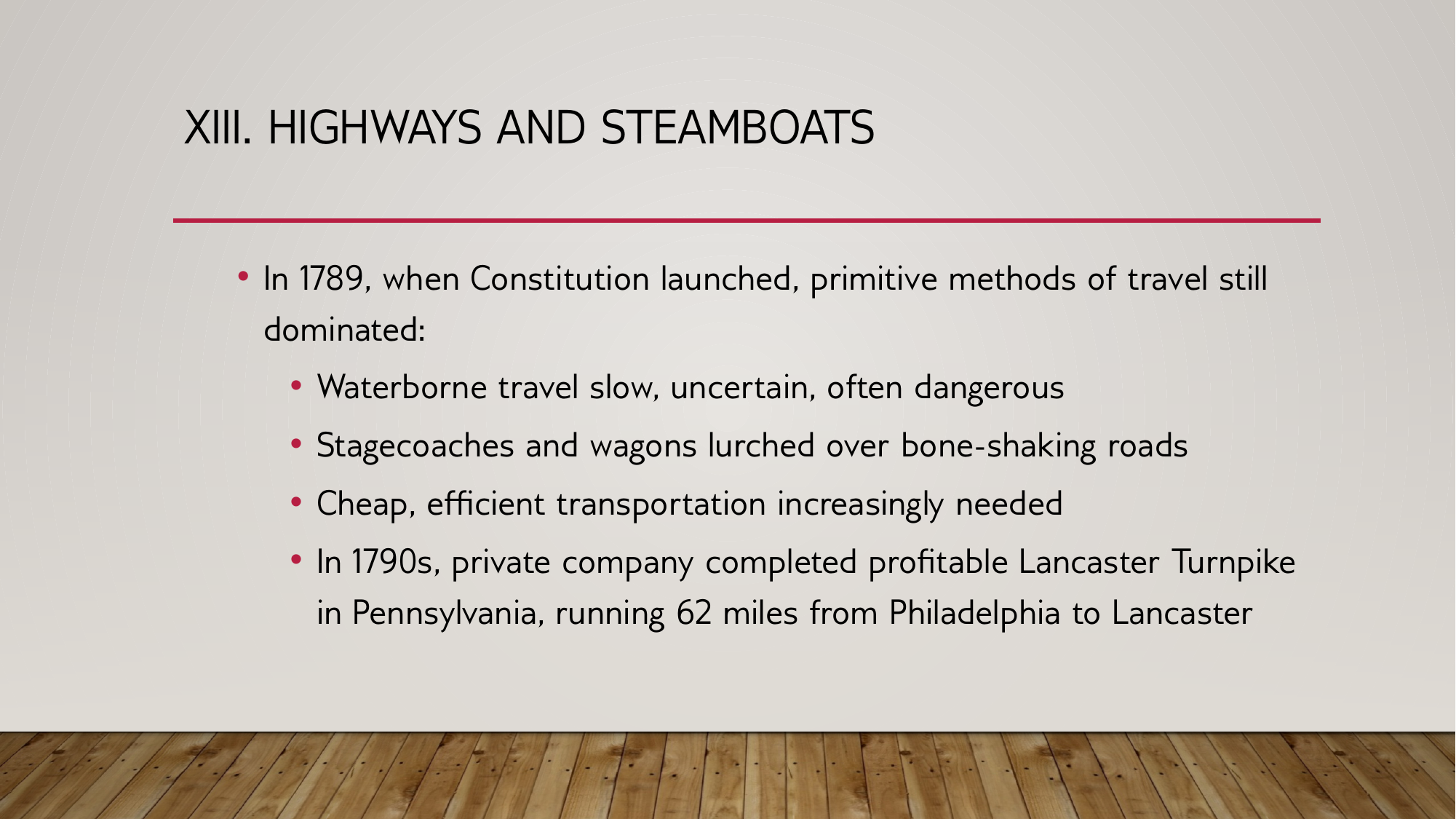

# XIII. Highways and Steamboats
In 1789, when Constitution launched, primitive methods of travel still dominated:
Waterborne travel slow, uncertain, often dangerous
Stagecoaches and wagons lurched over bone-shaking roads
Cheap, efficient transportation increasingly needed
In 1790s, private company completed profitable Lancaster Turnpike in Pennsylvania, running 62 miles from Philadelphia to Lancaster